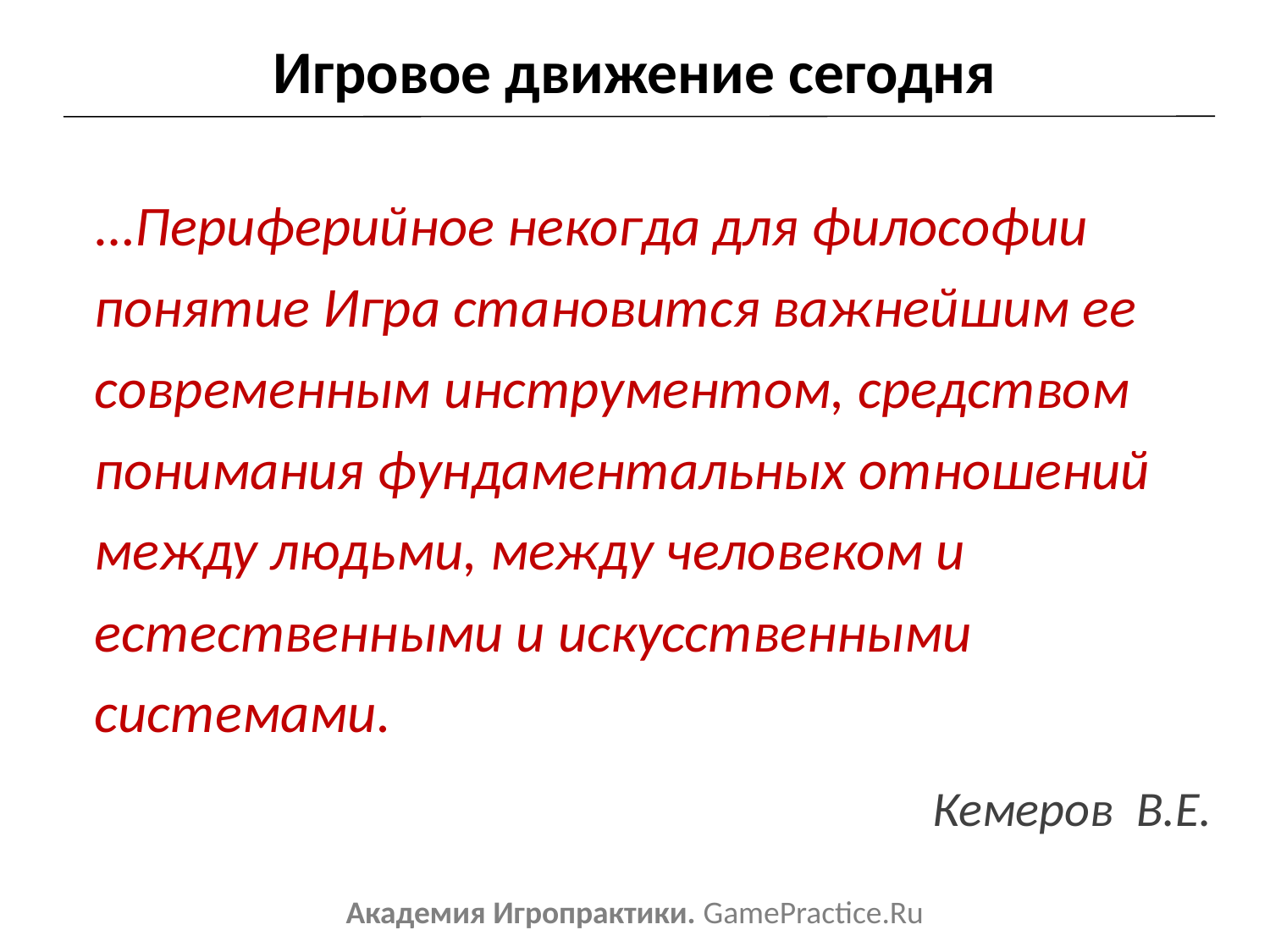

# Игровое движение сегодня
…Периферийное некогда для философии понятие Игра становится важнейшим ее современным инструментом, средством понимания фундаментальных отношений между людьми, между человеком и естественными и искусственными системами.
Кемеров  В.Е.
Академия Игропрактики. GamePractice.Ru